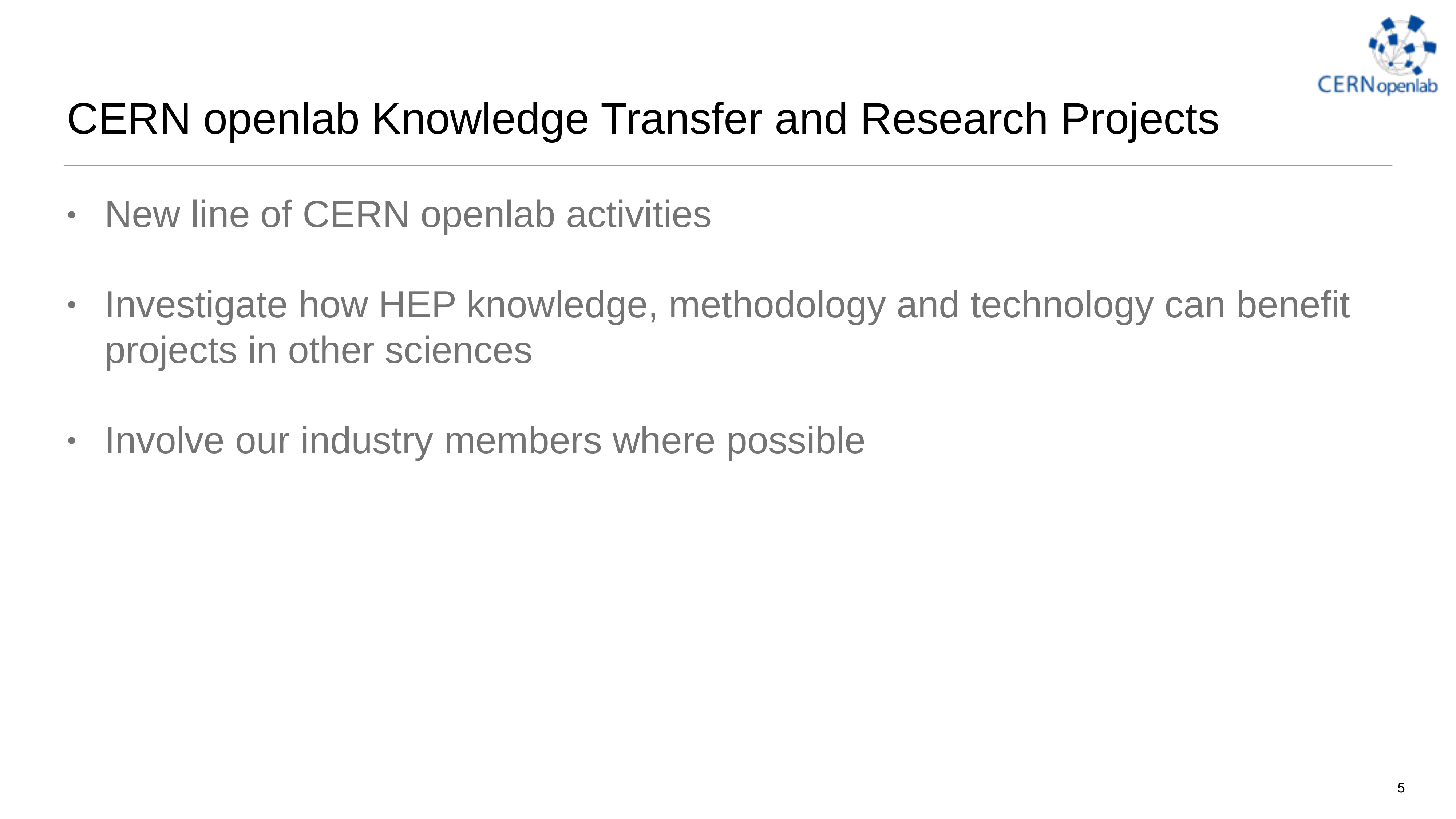

# CERN openlab Knowledge Transfer and Research Projects
New line of CERN openlab activities
Investigate how HEP knowledge, methodology and technology can benefit projects in other sciences
Involve our industry members where possible
5